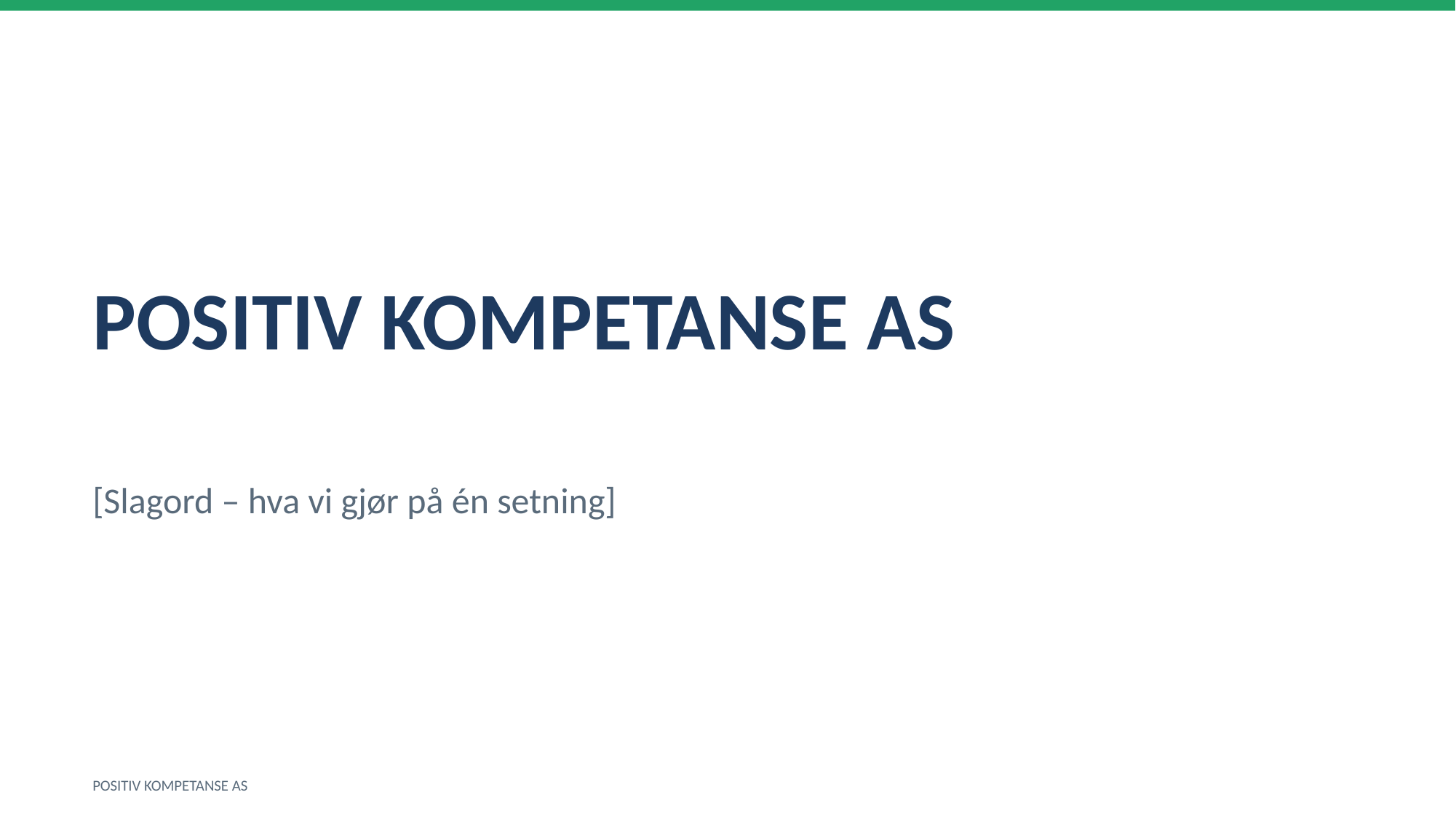

POSITIV KOMPETANSE AS
[Slagord – hva vi gjør på én setning]
POSITIV KOMPETANSE AS